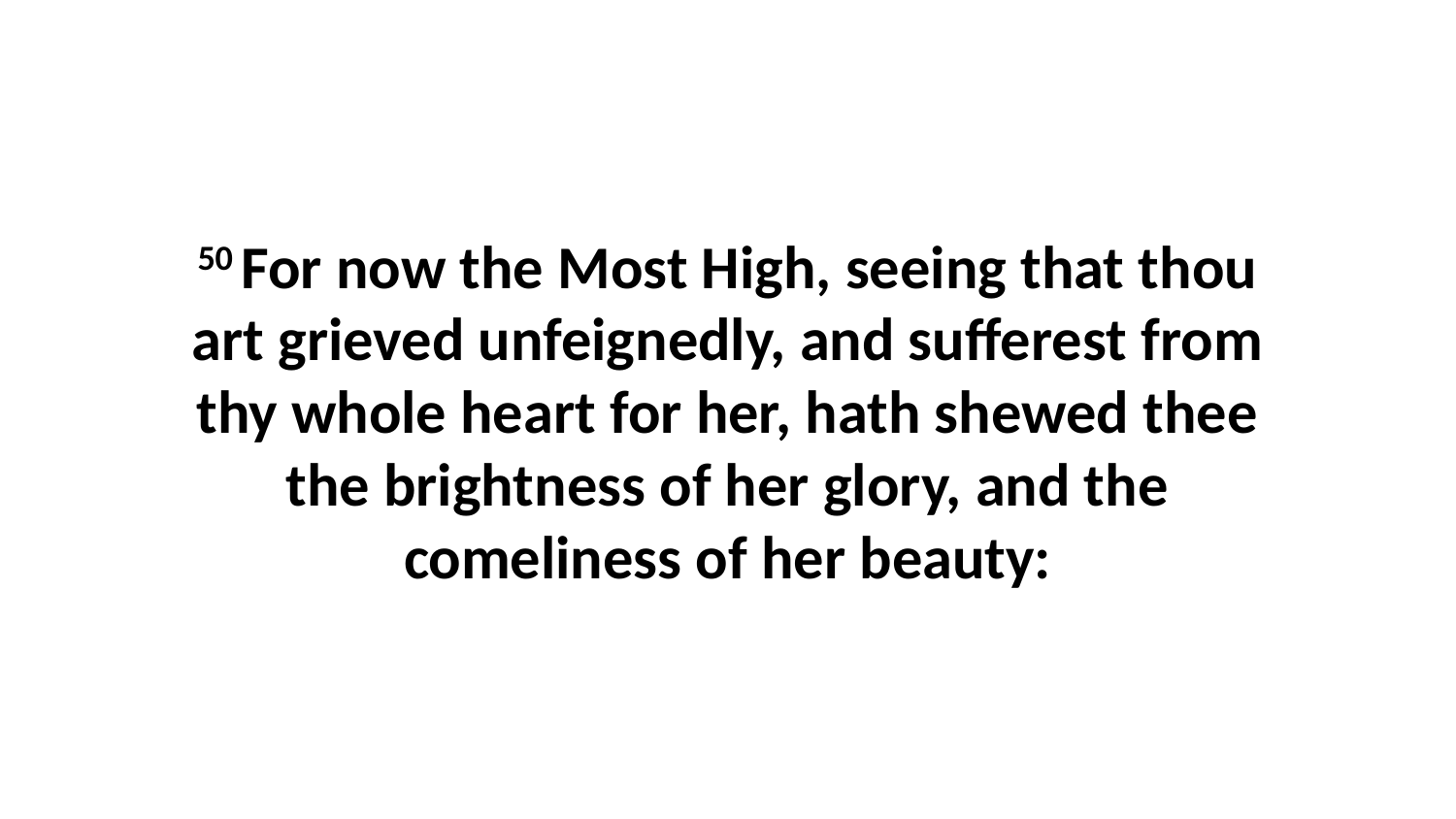

50 For now the Most High, seeing that thou art grieved unfeignedly, and sufferest from thy whole heart for her, hath shewed thee the brightness of her glory, and the comeliness of her beauty: